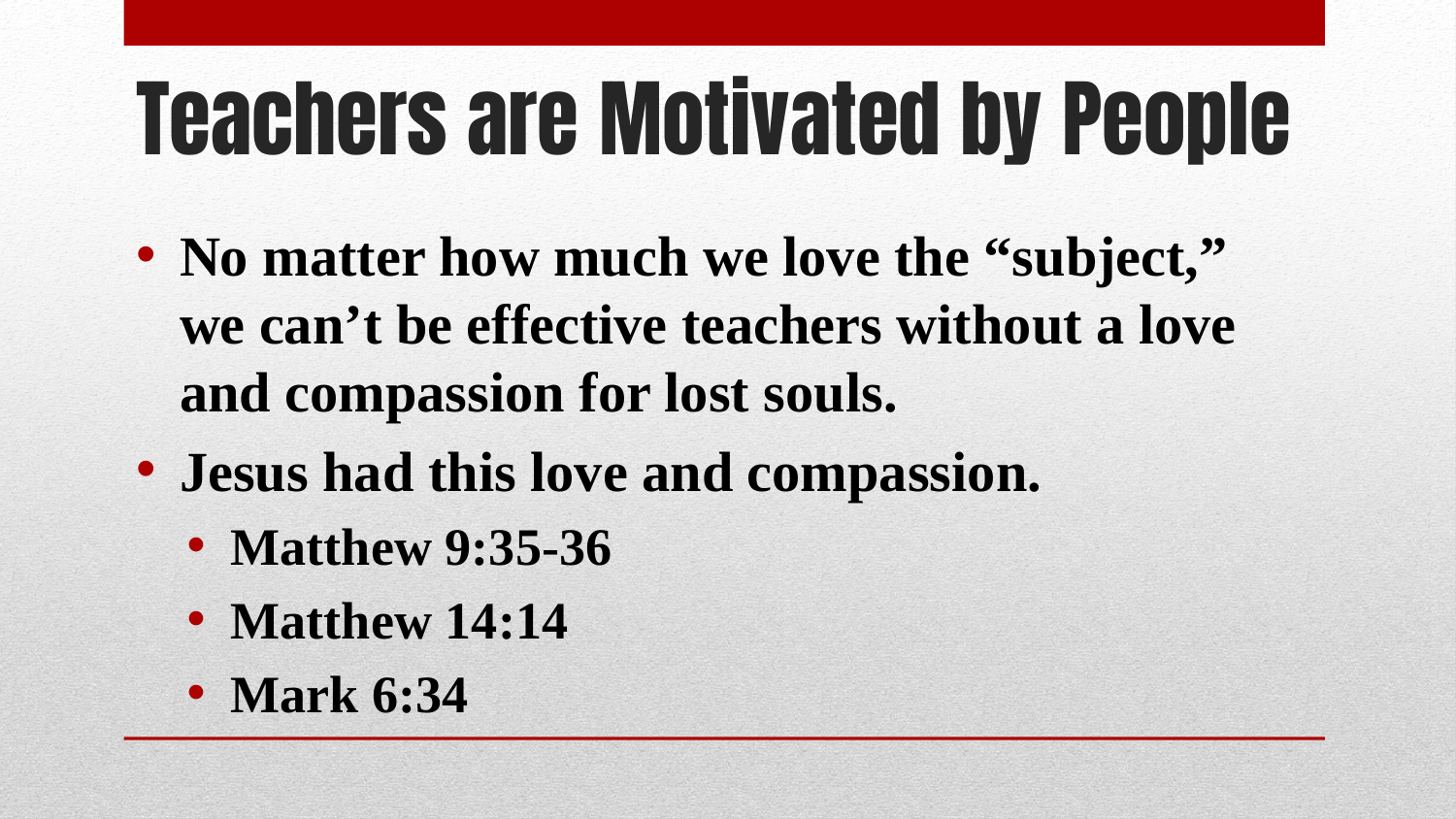

# Teachers are Motivated by People
No matter how much we love the “subject,” we can’t be effective teachers without a love and compassion for lost souls.
Jesus had this love and compassion.
Matthew 9:35-36
Matthew 14:14
Mark 6:34